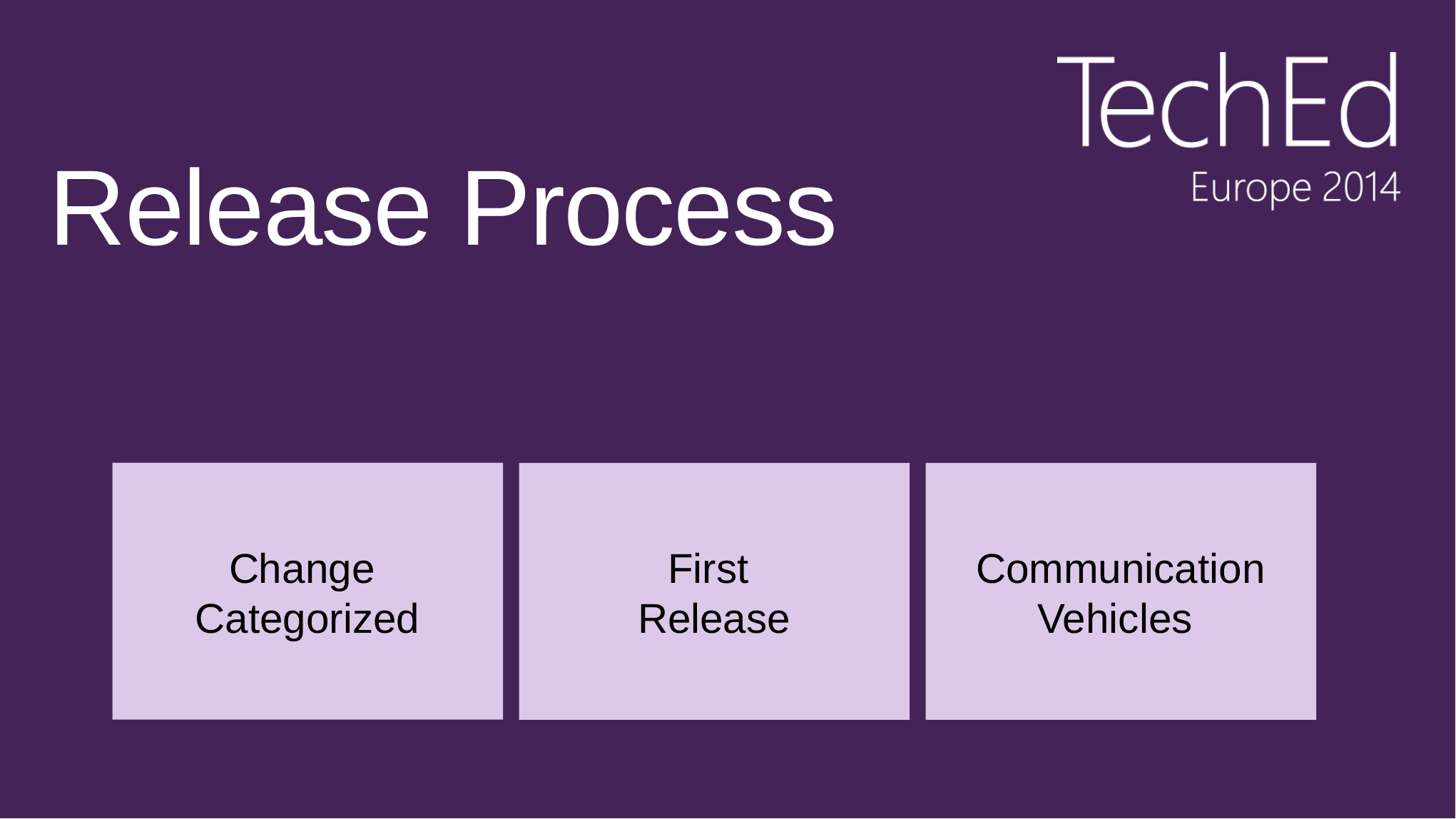

# Release Process
Change
Categorized
First
Release
Communication
Vehicles